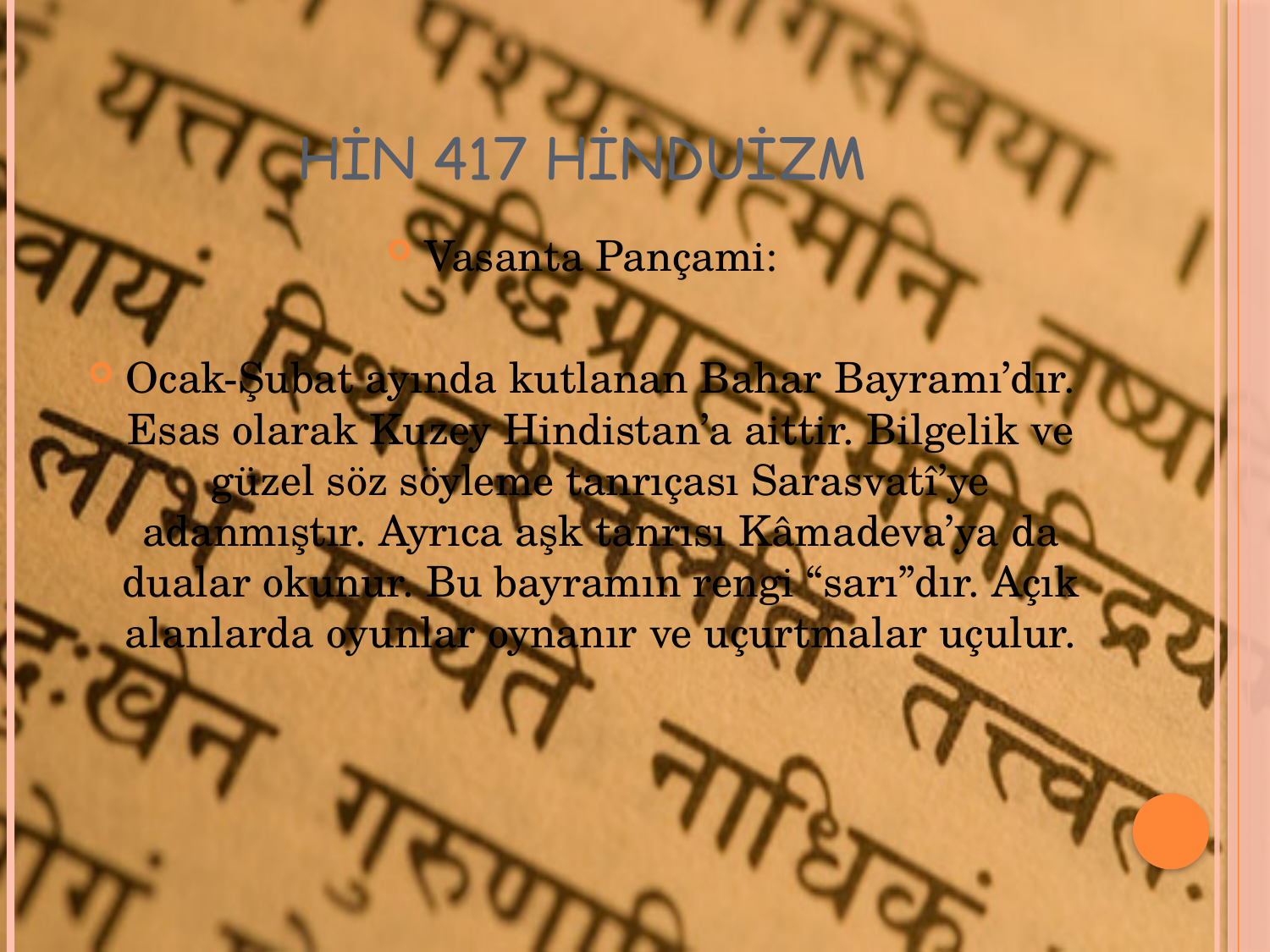

# HİN 417 HİNDUİZM
Vasanta Pançami:

Ocak-Şubat ayında kutlanan Bahar Bayramı’dır. Esas olarak Kuzey Hindistan’a aittir. Bilgelik ve güzel söz söyleme tanrıçası Sarasvatî’ye adanmıştır. Ayrıca aşk tanrısı Kâmadeva’ya da dualar okunur. Bu bayramın rengi “sarı”dır. Açık alanlarda oyunlar oynanır ve uçurtmalar uçulur.